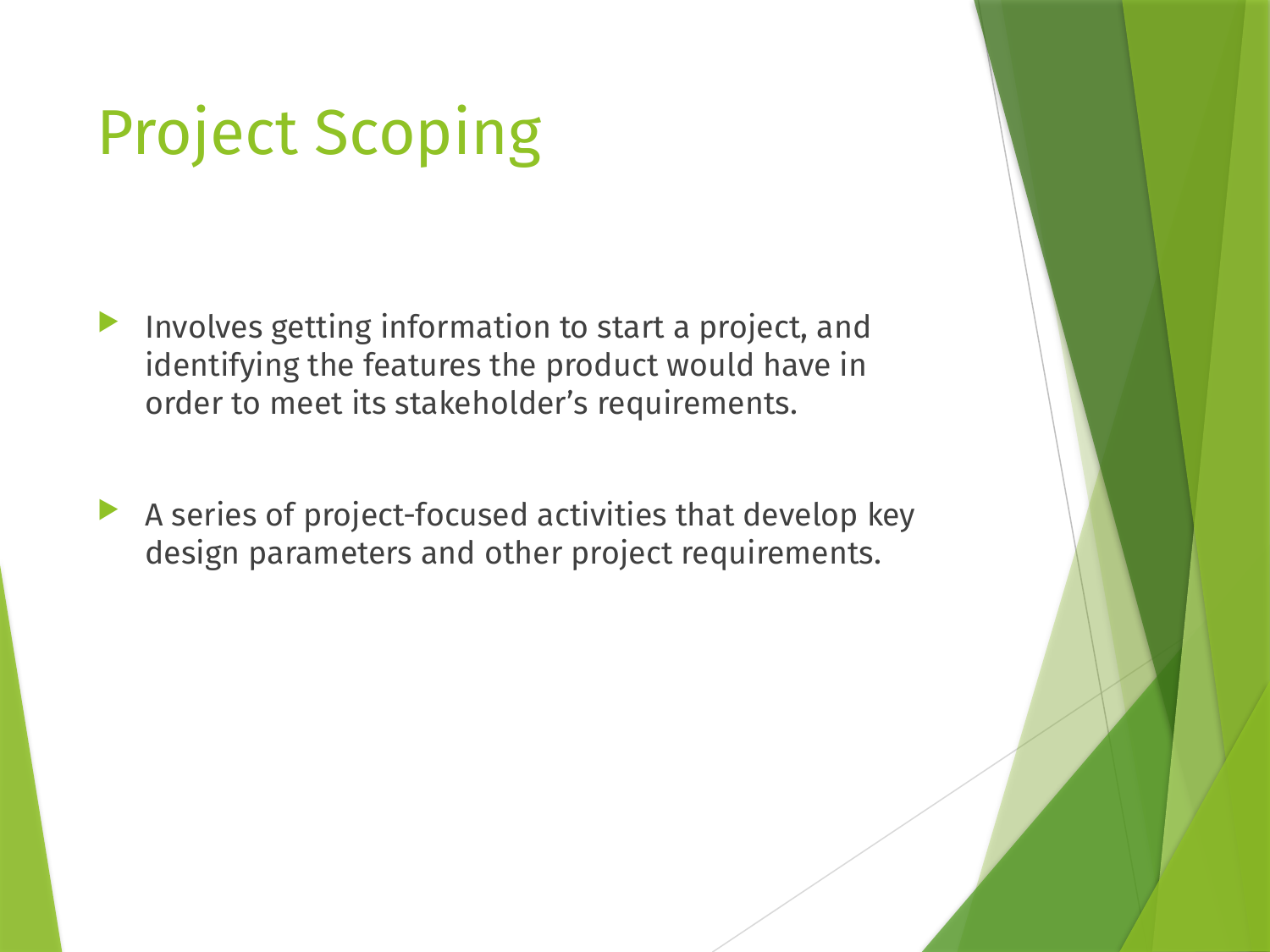

# Project Scoping
Involves getting information to start a project, and identifying the features the product would have in order to meet its stakeholder’s requirements.

A series of project-focused activities that develop key design parameters and other project requirements.